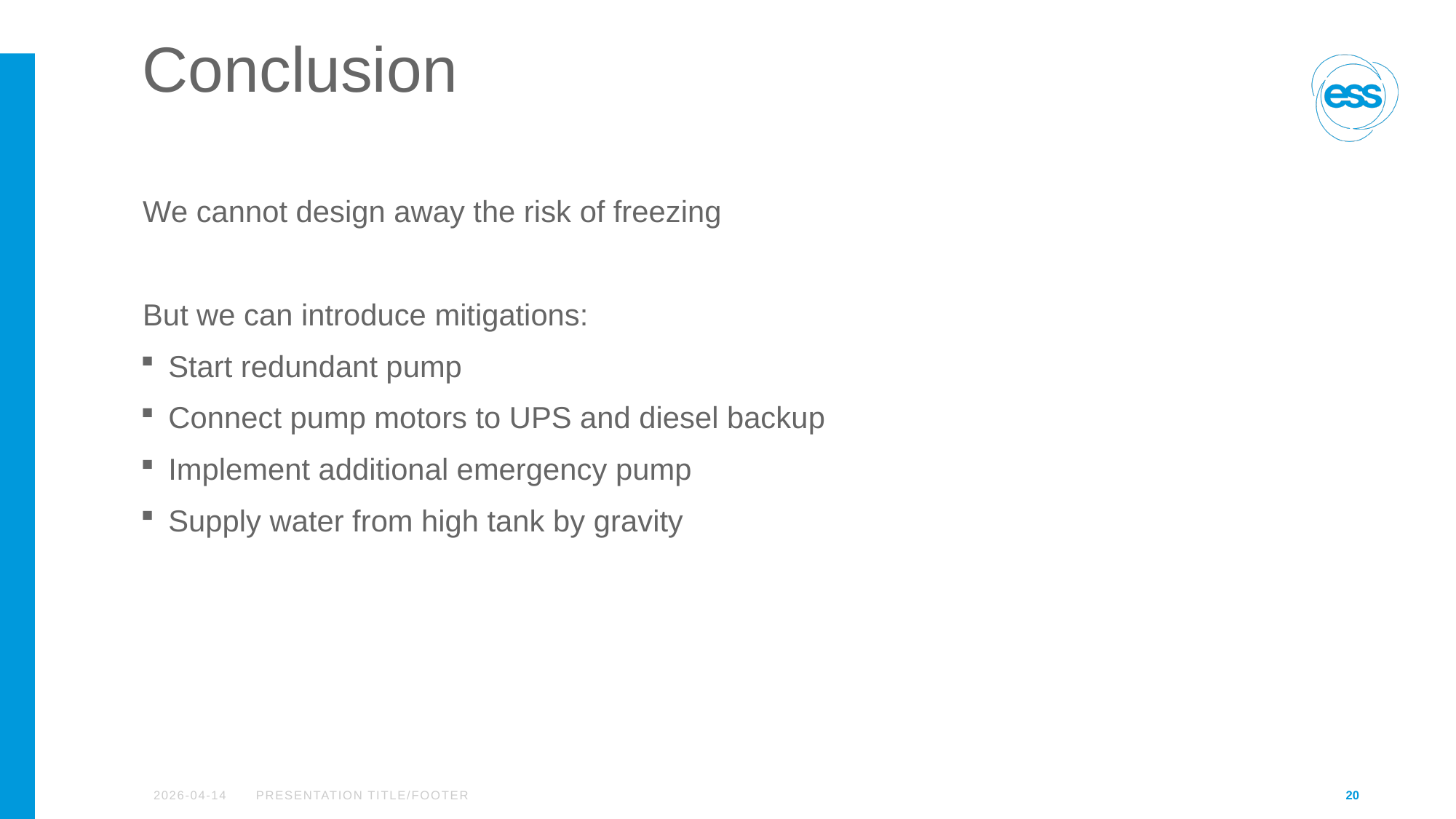

# Conclusion

We cannot design away the risk of freezing

But we can introduce mitigations:
Start redundant pump
Connect pump motors to UPS and diesel backup
Implement additional emergency pump
Supply water from high tank by gravity

2026-04-14
PRESENTATION TITLE/FOOTER
20